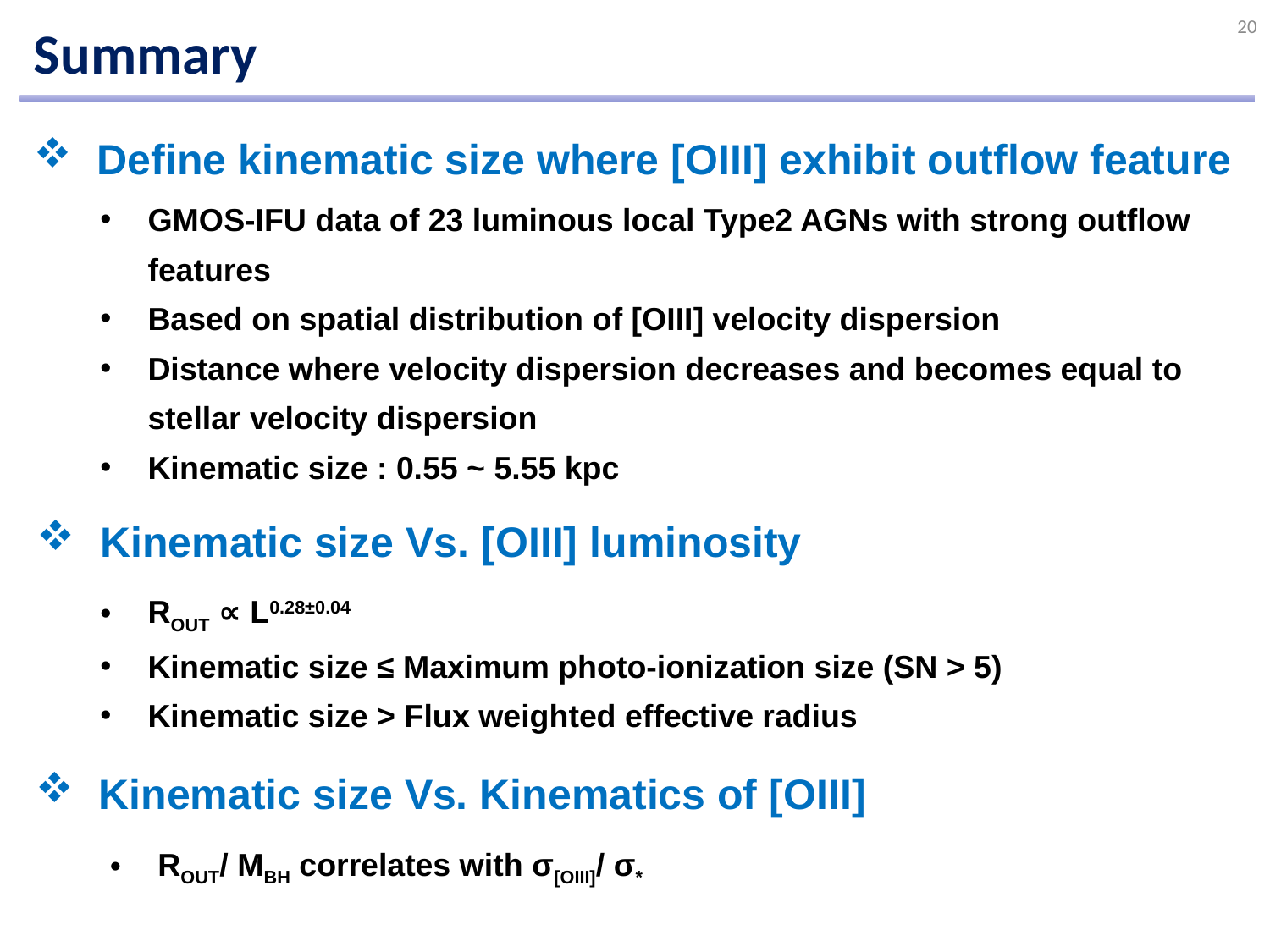

20
 Summary

  Define kinematic size where [OIII] exhibit outflow feature
GMOS-IFU data of 23 luminous local Type2 AGNs with strong outflow features
Based on spatial distribution of [OIII] velocity dispersion
Distance where velocity dispersion decreases and becomes equal to stellar velocity dispersion
Kinematic size : 0.55 ~ 5.55 kpc
  Kinematic size Vs. [OIII] luminosity
ROUT ∝ L0.28±0.04
Kinematic size ≤ Maximum photo-ionization size (SN > 5)
Kinematic size > Flux weighted effective radius
  Kinematic size Vs. Kinematics of [OIII]
ROUT/ MBH correlates with σ[OIII]/ σ*